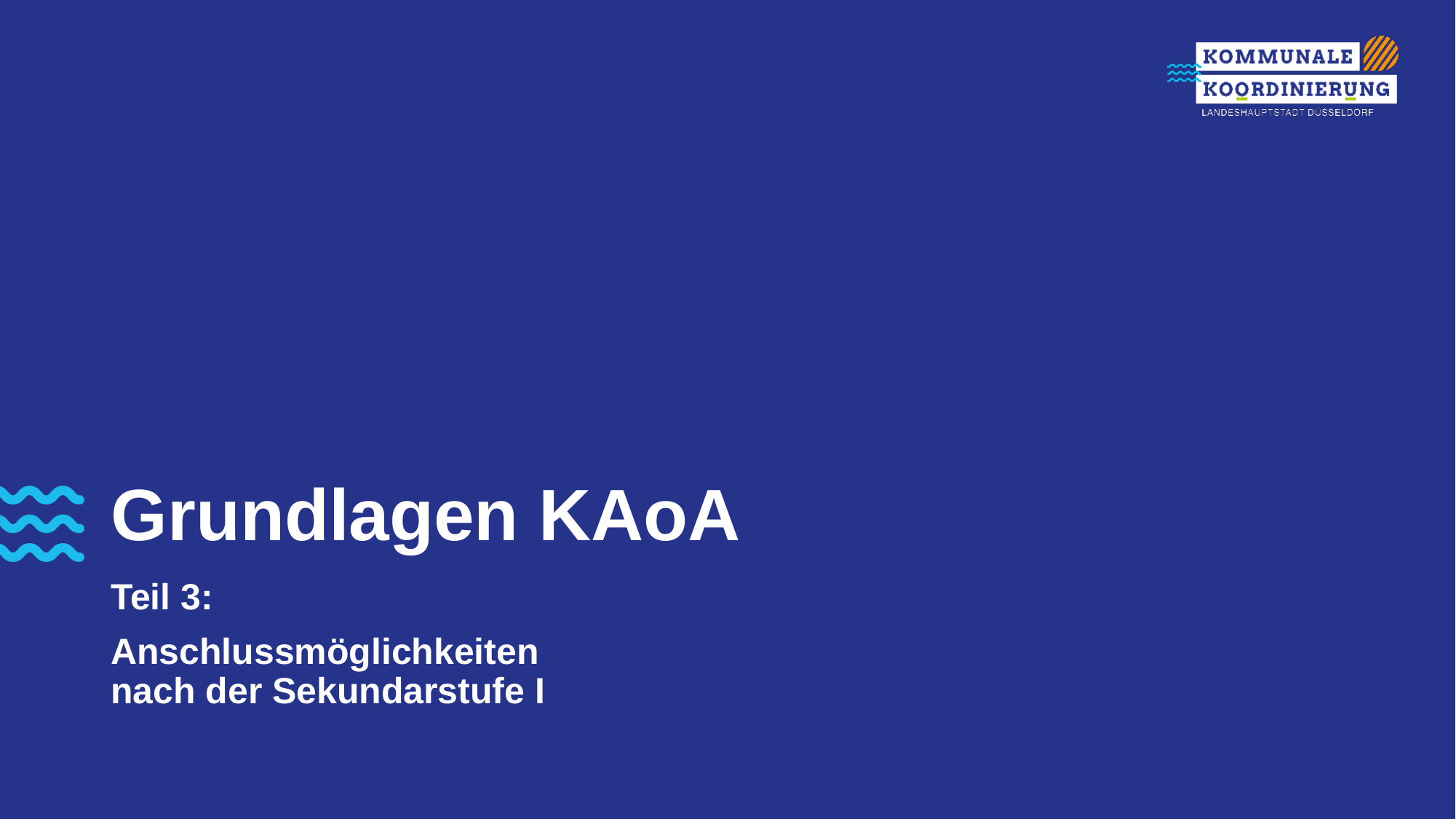

# Grundlagen KAoA
Teil 3:
Anschlussmöglichkeiten
nach der Sekundarstufe I